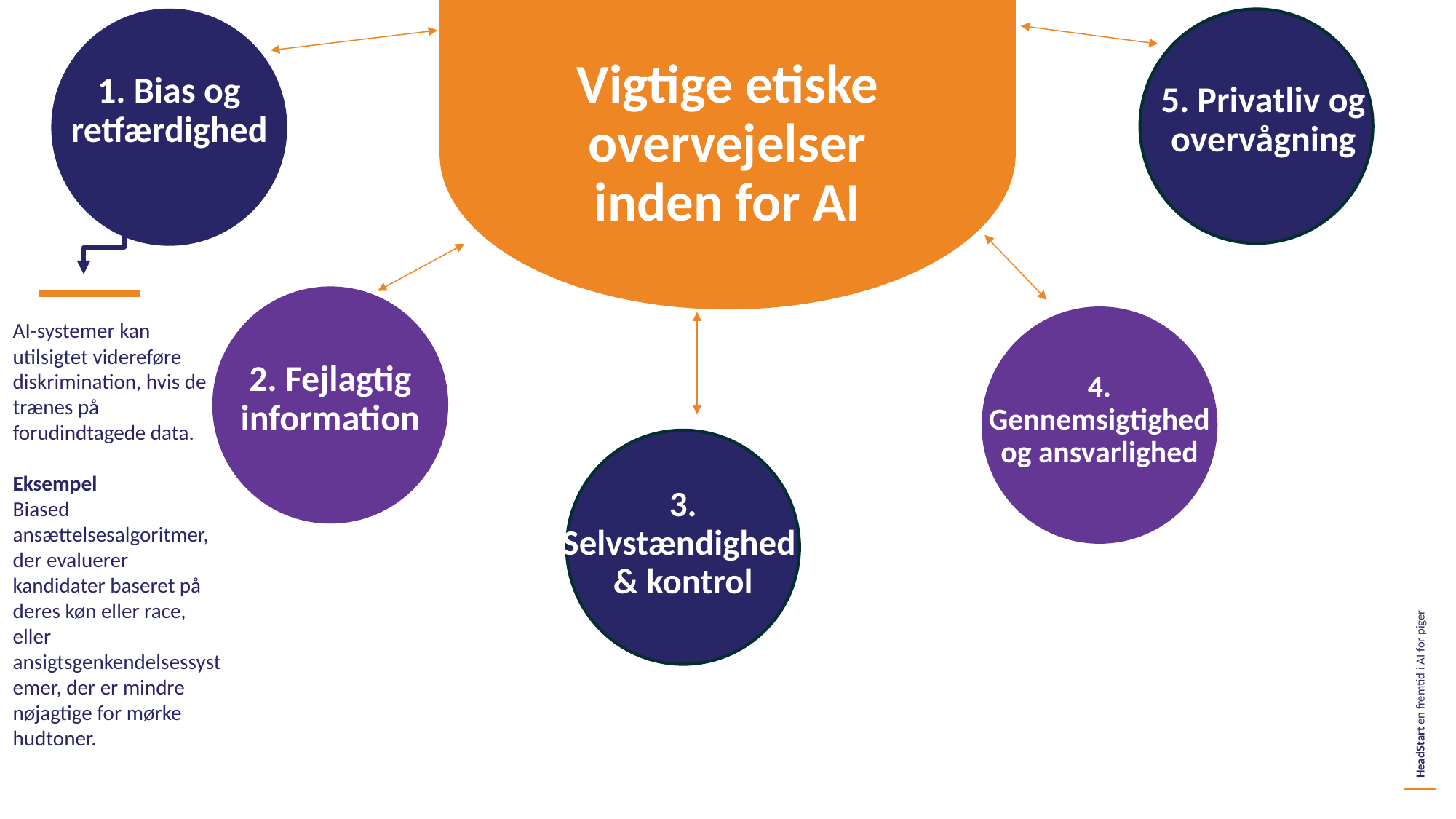

Vigtige etiske overvejelser inden for AI
1. Bias og retfærdighed
5. Privatliv og overvågning

AI-systemer kan utilsigtet videreføre diskrimination, hvis de trænes på forudindtagede data.

Eksempel
Biased ansættelsesalgoritmer, der evaluerer kandidater baseret på deres køn eller race, eller ansigtsgenkendelsessystemer, der er mindre nøjagtige for mørke hudtoner.
2. Fejlagtig
information
4. Gennemsigtighed og ansvarlighed

3. Selvstændighed
& kontrol